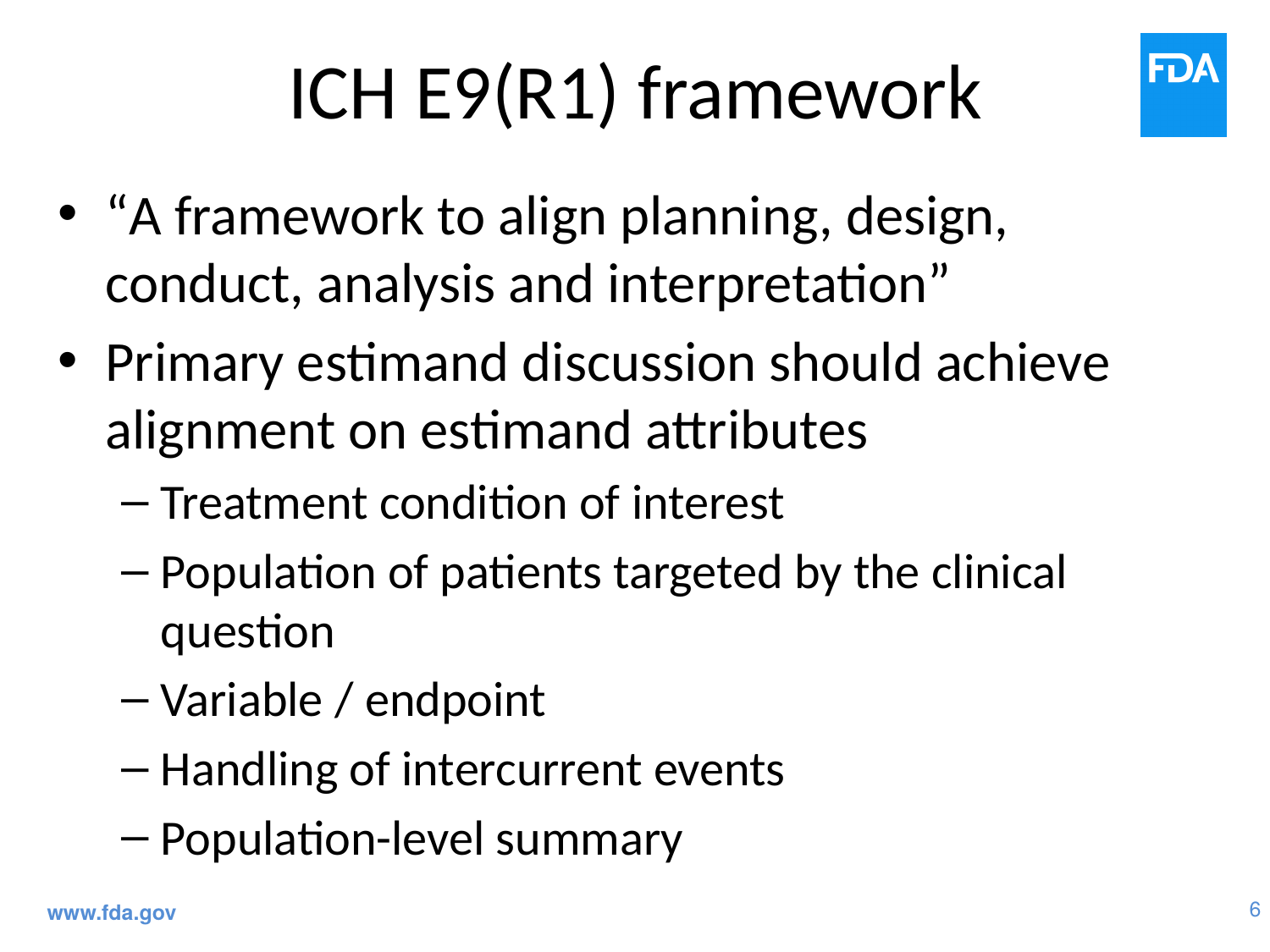

# ICH E9(R1) framework
“A framework to align planning, design, conduct, analysis and interpretation”
Primary estimand discussion should achieve alignment on estimand attributes
Treatment condition of interest
Population of patients targeted by the clinical question
Variable / endpoint
Handling of intercurrent events
Population-level summary
www.fda.gov